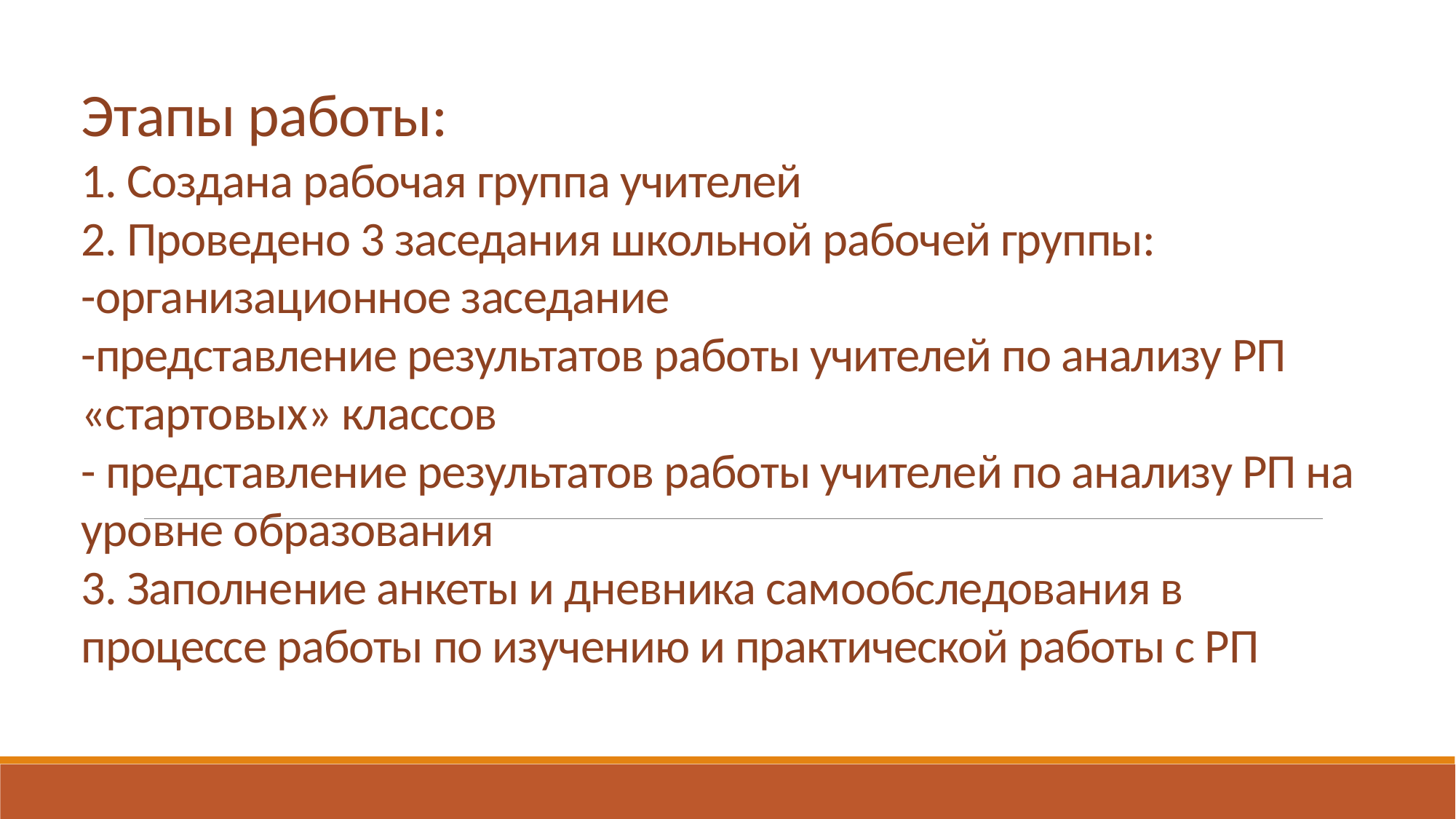

# Этапы работы: 1. Создана рабочая группа учителей 2. Проведено 3 заседания школьной рабочей группы: -организационное заседание -представление результатов работы учителей по анализу РП «стартовых» классов - представление результатов работы учителей по анализу РП на уровне образования 3. Заполнение анкеты и дневника самообследования в процессе работы по изучению и практической работы с РП